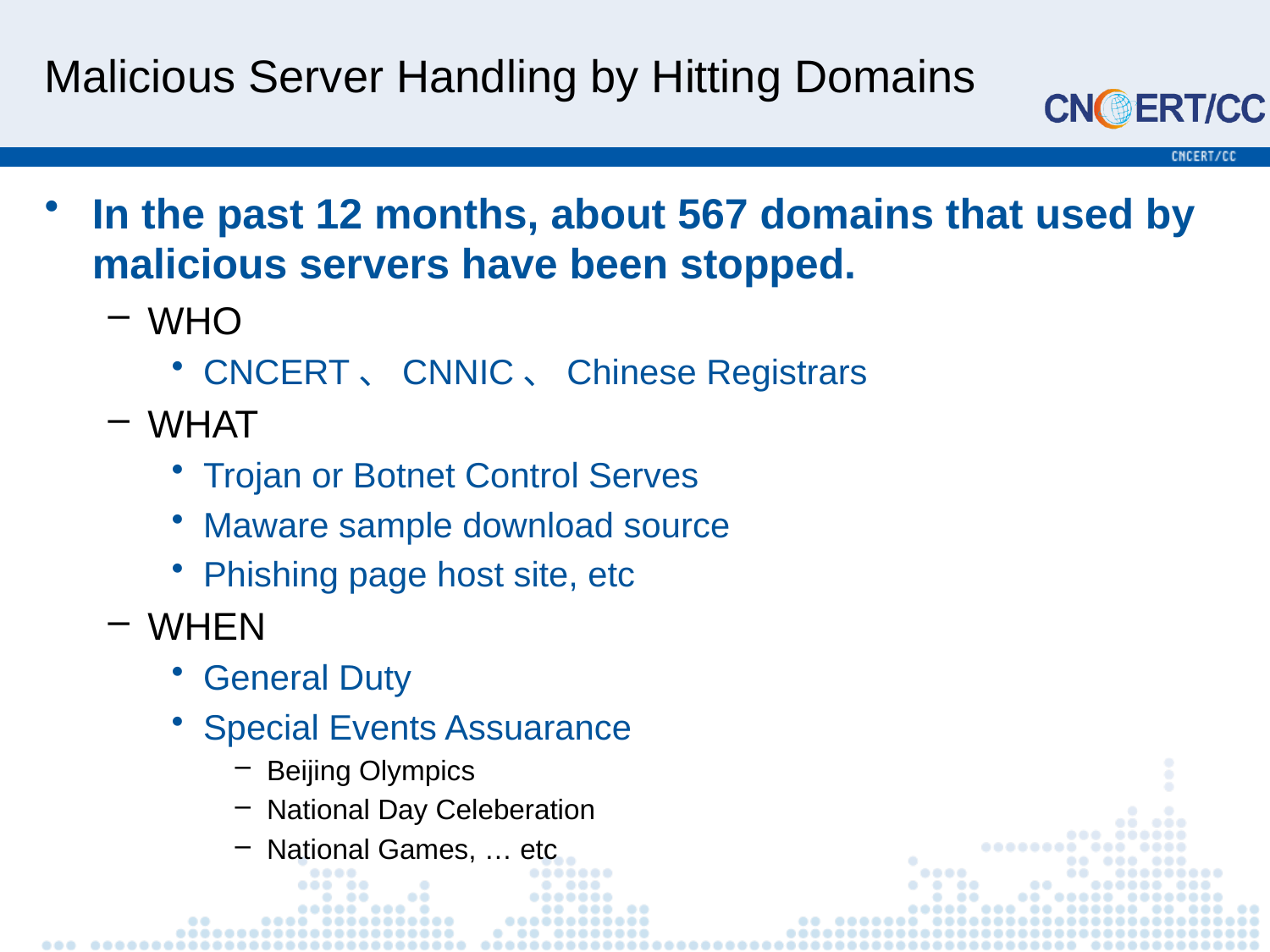

# Malicious Server Handling by Hitting Domains
In the past 12 months, about 567 domains that used by malicious servers have been stopped.
WHO
CNCERT、CNNIC、Chinese Registrars
WHAT
Trojan or Botnet Control Serves
Maware sample download source
Phishing page host site, etc
WHEN
General Duty
Special Events Assuarance
Beijing Olympics
National Day Celeberation
National Games, … etc